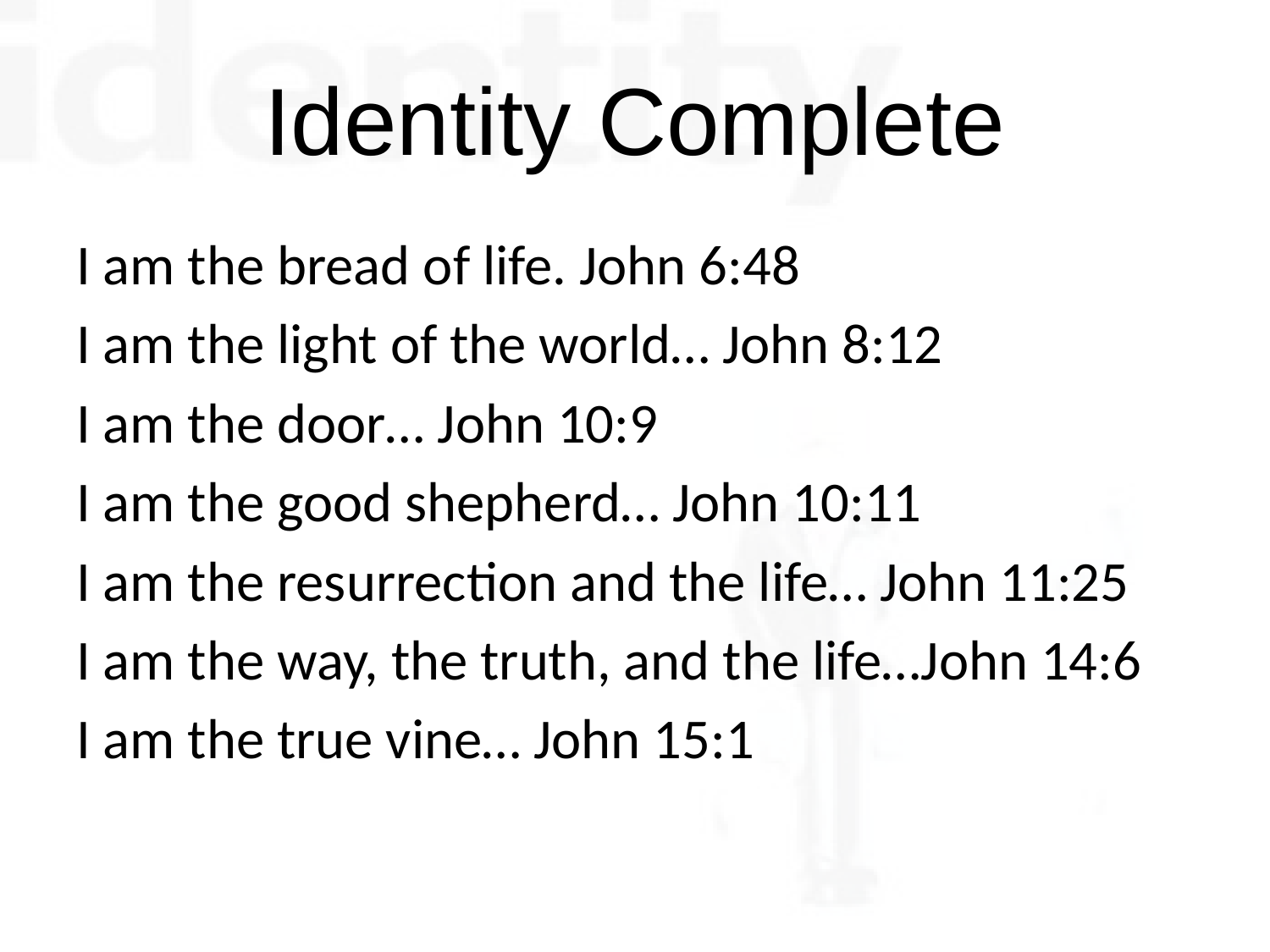

# Identity Complete
I am the bread of life. John 6:48
I am the light of the world… John 8:12
I am the door… John 10:9
I am the good shepherd… John 10:11
I am the resurrection and the life… John 11:25
I am the way, the truth, and the life…John 14:6
I am the true vine… John 15:1